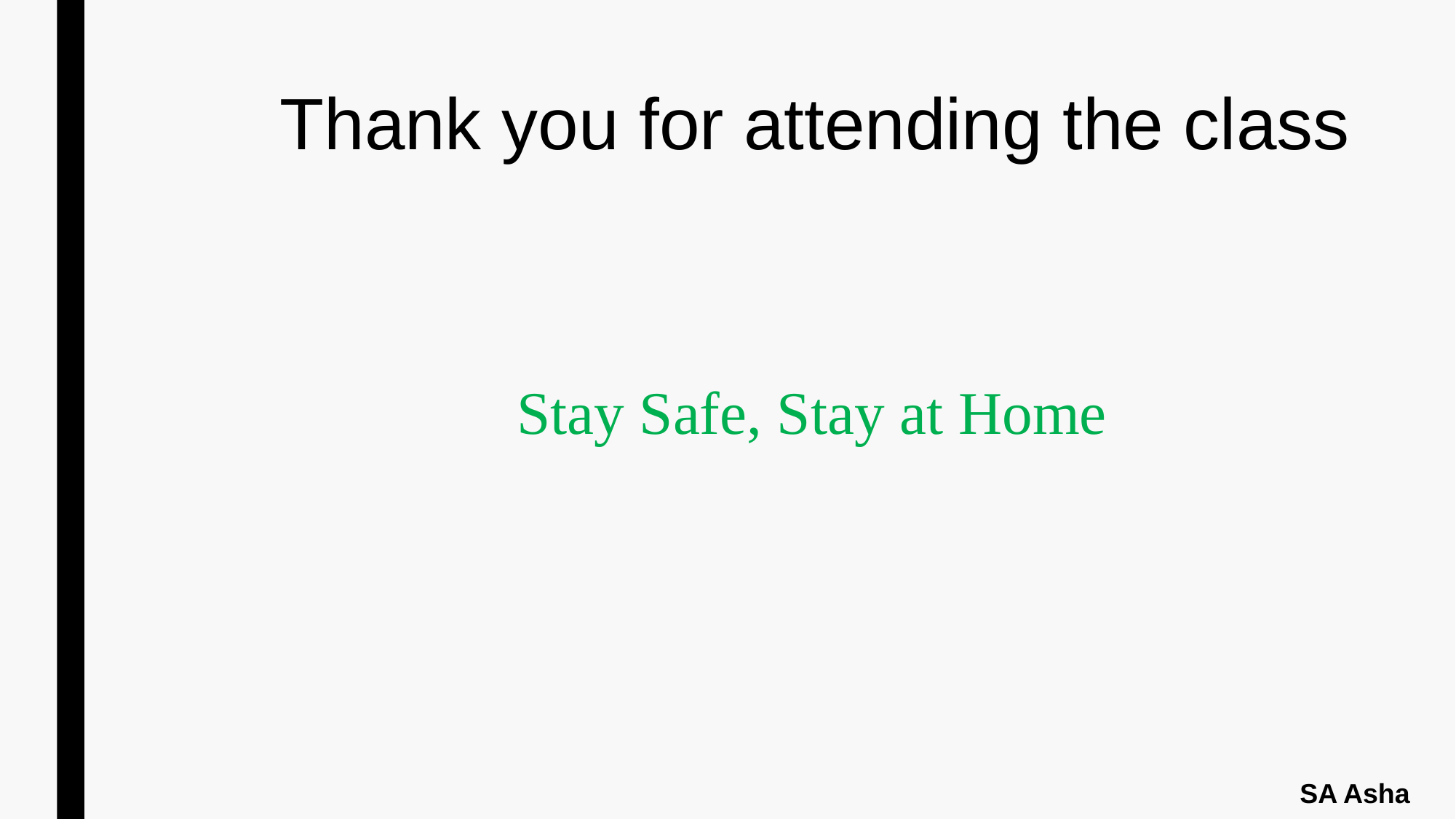

# Thank you for attending the class
Stay Safe, Stay at Home
SA Asha